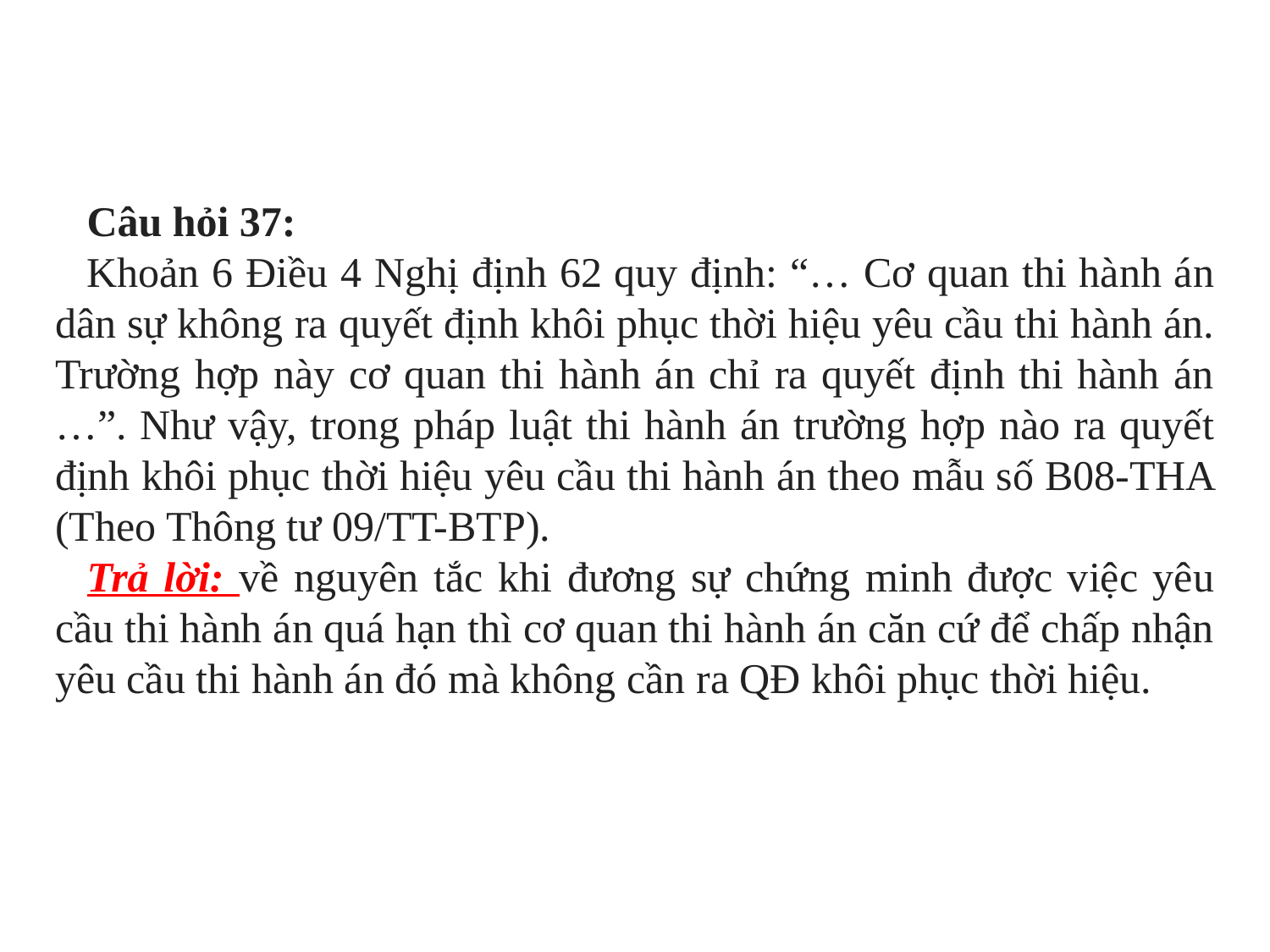

Câu hỏi 37:
Khoản 6 Điều 4 Nghị định 62 quy định: “… Cơ quan thi hành án dân sự không ra quyết định khôi phục thời hiệu yêu cầu thi hành án. Trường hợp này cơ quan thi hành án chỉ ra quyết định thi hành án …”. Như vậy, trong pháp luật thi hành án trường hợp nào ra quyết định khôi phục thời hiệu yêu cầu thi hành án theo mẫu số B08-THA (Theo Thông tư 09/TT-BTP).
Trả lời: về nguyên tắc khi đương sự chứng minh được việc yêu cầu thi hành án quá hạn thì cơ quan thi hành án căn cứ để chấp nhận yêu cầu thi hành án đó mà không cần ra QĐ khôi phục thời hiệu.